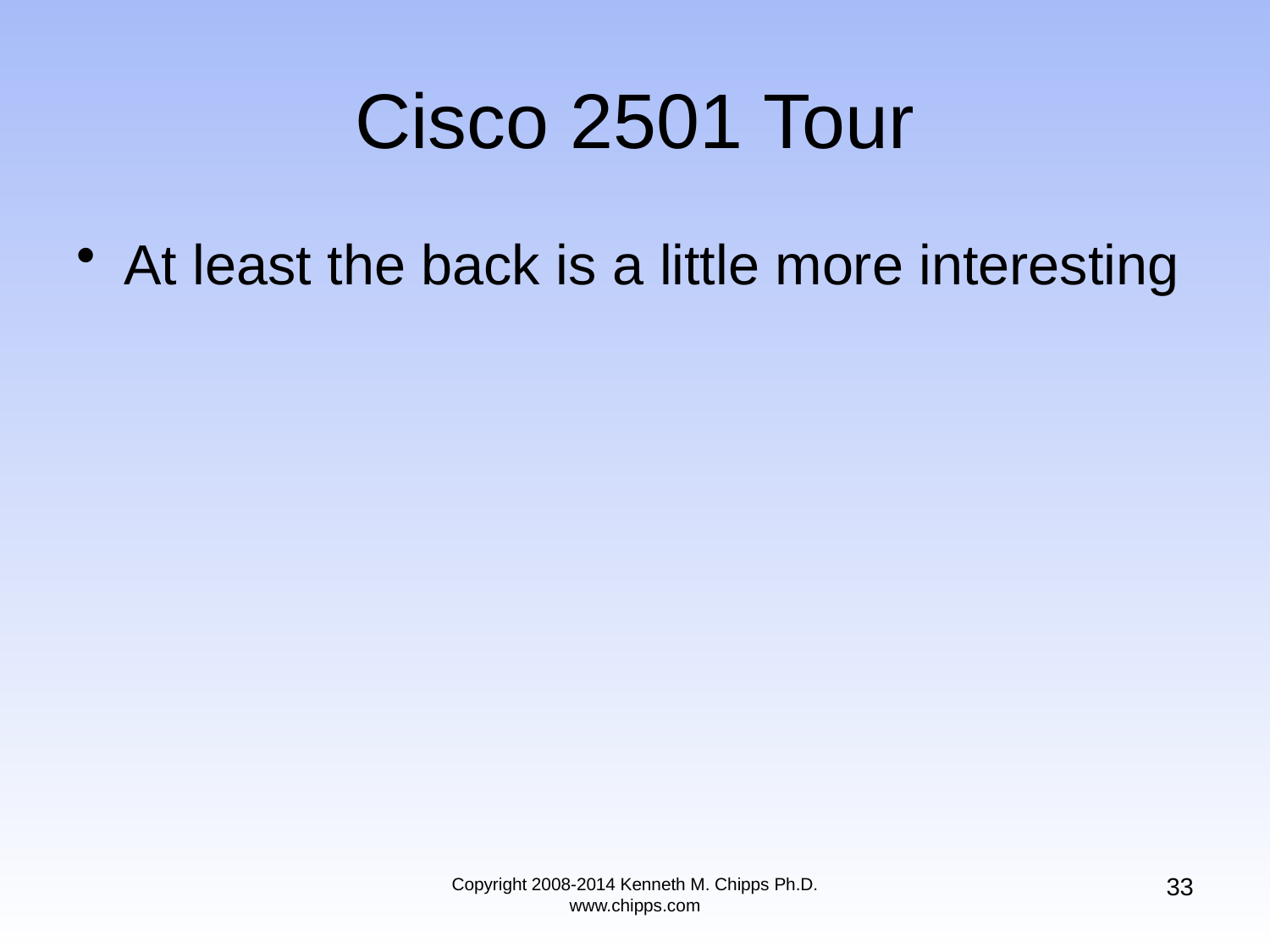

# Cisco 2501 Tour
At least the back is a little more interesting
33
Copyright 2008-2014 Kenneth M. Chipps Ph.D. www.chipps.com